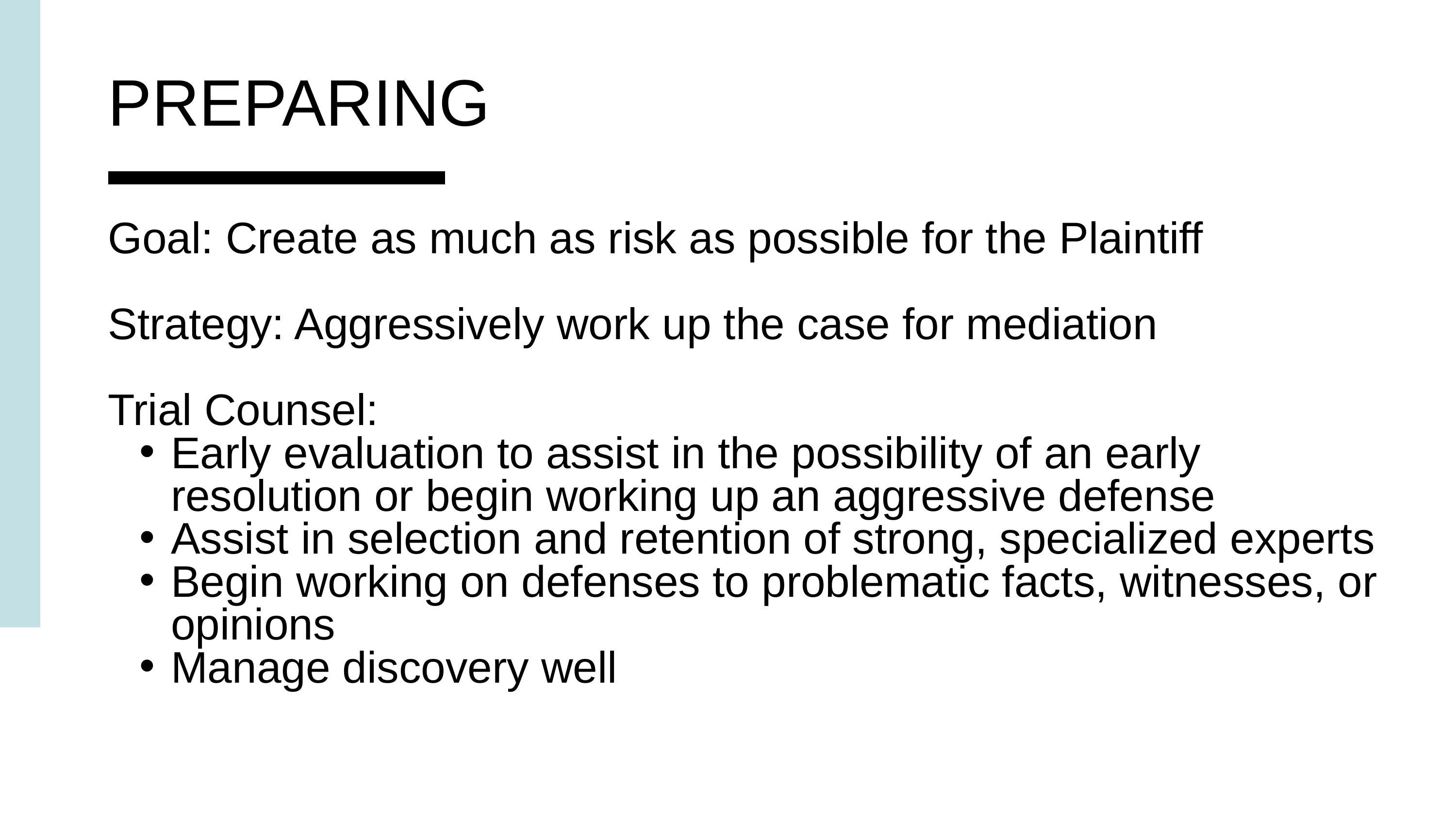

PREPARING

Goal: Create as much as risk as possible for the Plaintiff

Strategy: Aggressively work up the case for mediation

Trial Counsel:
Early evaluation to assist in the possibility of an early resolution or begin working up an aggressive defense
Assist in selection and retention of strong, specialized experts
Begin working on defenses to problematic facts, witnesses, or opinions
Manage discovery well